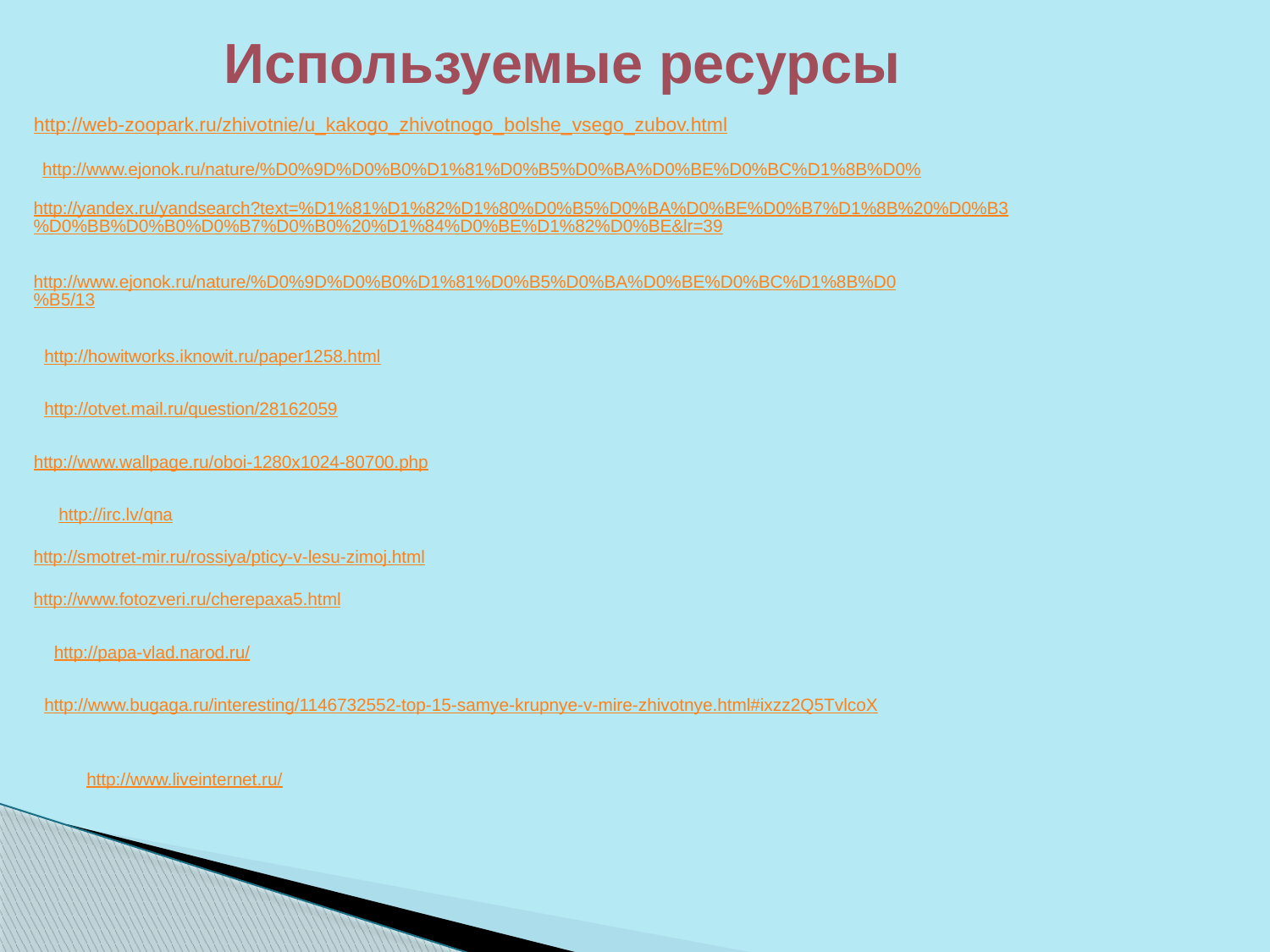

Используемые ресурсы
http://web-zoopark.ru/zhivotnie/u_kakogo_zhivotnogo_bolshe_vsego_zubov.html
 http://www.ejonok.ru/nature/%D0%9D%D0%B0%D1%81%D0%B5%D0%BA%D0%BE%D0%BC%D1%8B%D0%
http://yandex.ru/yandsearch?text=%D1%81%D1%82%D1%80%D0%B5%D0%BA%D0%BE%D0%B7%D1%8B%20%D0%B3%D0%BB%D0%B0%D0%B7%D0%B0%20%D1%84%D0%BE%D1%82%D0%BE&lr=39
http://www.ejonok.ru/nature/%D0%9D%D0%B0%D1%81%D0%B5%D0%BA%D0%BE%D0%BC%D1%8B%D0%B5/13
http://howitworks.iknowit.ru/paper1258.html
http://otvet.mail.ru/question/28162059
http://www.wallpage.ru/oboi-1280x1024-80700.php
http://irc.lv/qna
http://smotret-mir.ru/rossiya/pticy-v-lesu-zimoj.html
http://www.fotozveri.ru/cherepaxa5.html
http://papa-vlad.narod.ru/
http://www.bugaga.ru/interesting/1146732552-top-15-samye-krupnye-v-mire-zhivotnye.html#ixzz2Q5TvlcoX
http://www.liveinternet.ru/